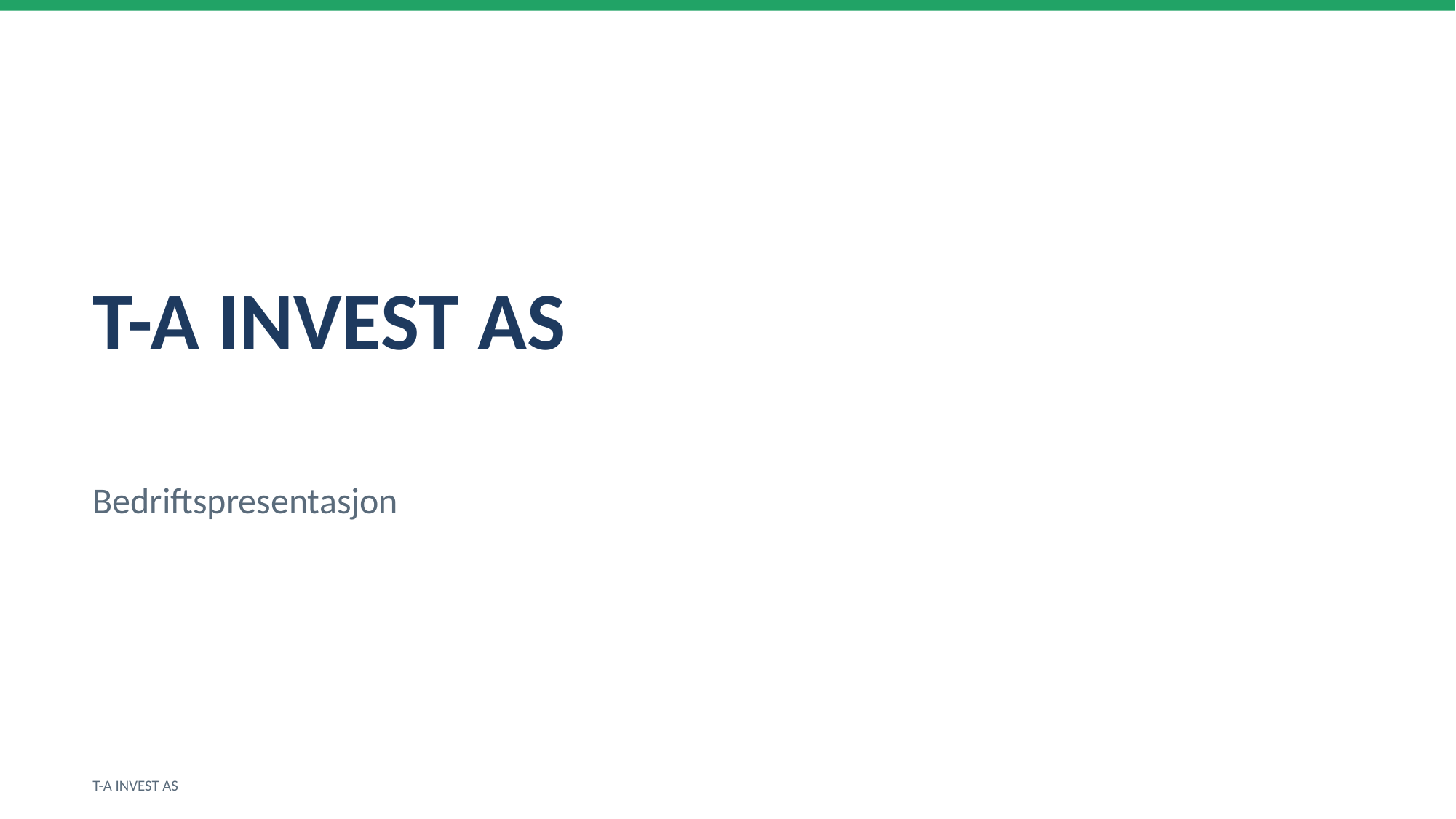

T-A INVEST AS
Bedriftspresentasjon
T-A INVEST AS